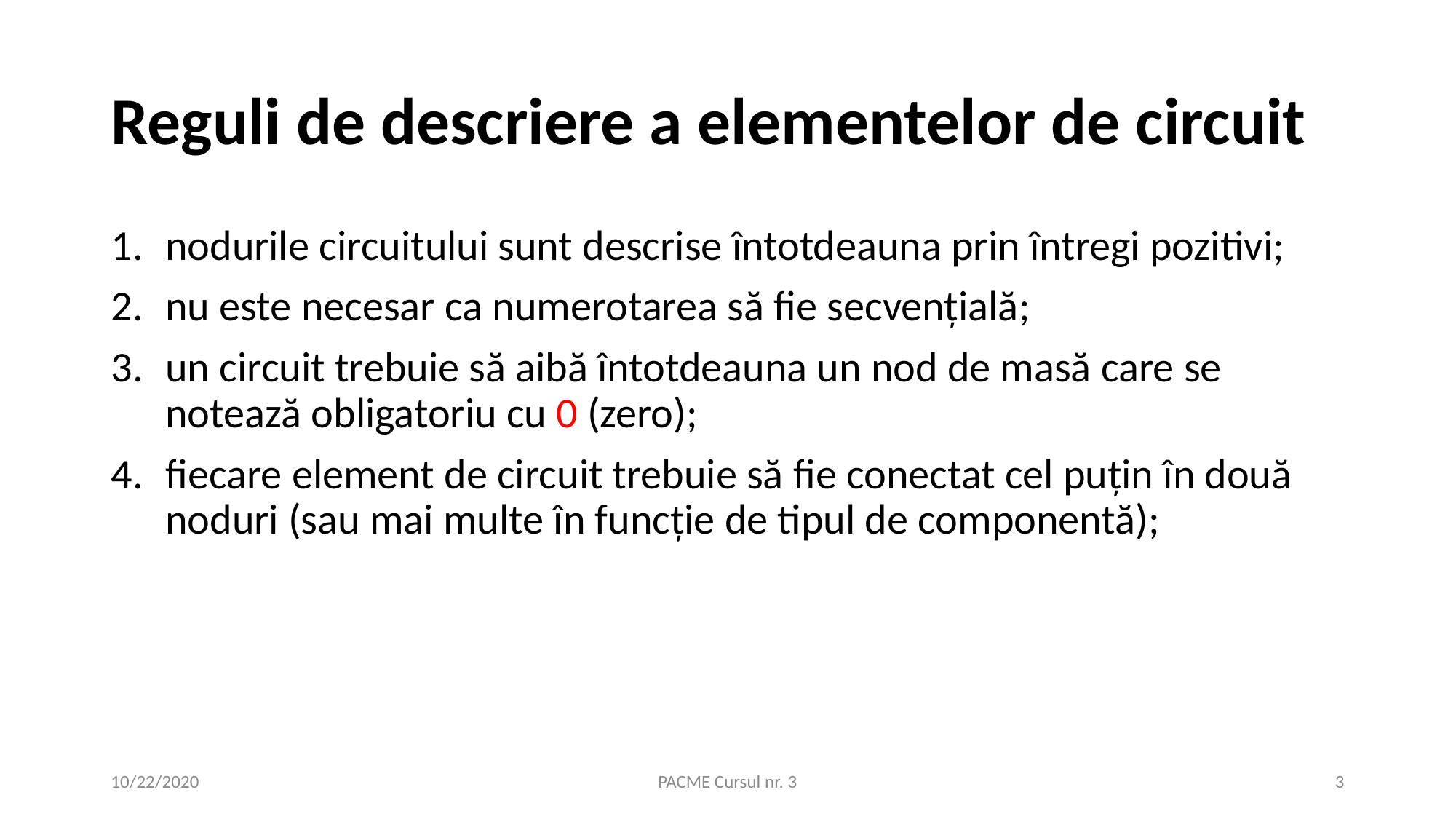

# Reguli de descriere a elementelor de circuit
nodurile circuitului sunt descrise întotdeauna prin întregi pozitivi;
nu este necesar ca numerotarea să fie secvențială;
un circuit trebuie să aibă întotdeauna un nod de masă care se notează obligatoriu cu 0 (zero);
fiecare element de circuit trebuie să fie conectat cel puțin în două noduri (sau mai multe în funcție de tipul de componentă);
10/22/2020
PACME Cursul nr. 3
3